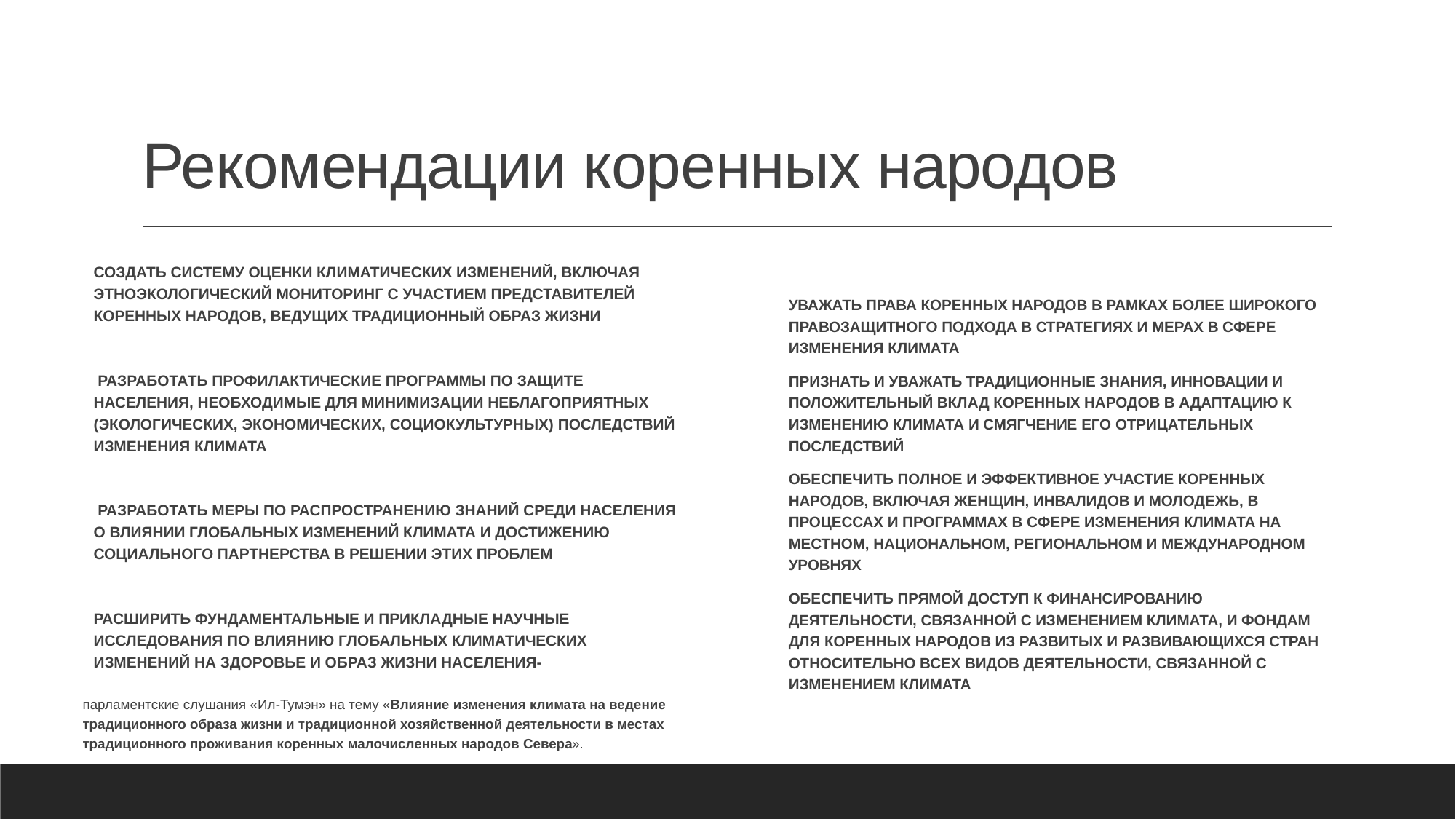

# Рекомендации коренных народов

УВАЖАТЬ ПРАВА КОРЕННЫХ НАРОДОВ В РАМКАХ БОЛЕЕ ШИРОКОГО ПРАВОЗАЩИТНОГО ПОДХОДА В СТРАТЕГИЯХ И МЕРАХ В СФЕРЕ ИЗМЕНЕНИЯ КЛИМАТА
ПРИЗНАТЬ И УВАЖАТЬ ТРАДИЦИОННЫЕ ЗНАНИЯ, ИННОВАЦИИ И ПОЛОЖИТЕЛЬНЫЙ ВКЛАД КОРЕННЫХ НАРОДОВ В АДАПТАЦИЮ К ИЗМЕНЕНИЮ КЛИМАТА И СМЯГЧЕНИЕ ЕГО ОТРИЦАТЕЛЬНЫХ ПОСЛЕДСТВИЙ
ОБЕСПЕЧИТЬ ПОЛНОЕ И ЭФФЕКТИВНОЕ УЧАСТИЕ КОРЕННЫХ НАРОДОВ, ВКЛЮЧАЯ ЖЕНЩИН, ИНВАЛИДОВ И МОЛОДЕЖЬ, В ПРОЦЕССАХ И ПРОГРАММАХ В СФЕРЕ ИЗМЕНЕНИЯ КЛИМАТА НА МЕСТНОМ, НАЦИОНАЛЬНОМ, РЕГИОНАЛЬНОМ И МЕЖДУНАРОДНОМ УРОВНЯХ
ОБЕСПЕЧИТЬ ПРЯМОЙ ДОСТУП К ФИНАНСИРОВАНИЮ ДЕЯТЕЛЬНОСТИ, СВЯЗАННОЙ С ИЗМЕНЕНИЕМ КЛИМАТА, И ФОНДАМ ДЛЯ КОРЕННЫХ НАРОДОВ ИЗ РАЗВИТЫХ И РАЗВИВАЮЩИХСЯ СТРАН ОТНОСИТЕЛЬНО ВСЕХ ВИДОВ ДЕЯТЕЛЬНОСТИ, СВЯЗАННОЙ С ИЗМЕНЕНИЕМ КЛИМАТА
СОЗДАТЬ СИСТЕМУ ОЦЕНКИ КЛИМАТИЧЕСКИХ ИЗМЕНЕНИЙ, ВКЛЮЧАЯ ЭТНОЭКОЛОГИЧЕСКИЙ МОНИТОРИНГ С УЧАСТИЕМ ПРЕДСТАВИТЕЛЕЙ КОРЕННЫХ НАРОДОВ, ВЕДУЩИХ ТРАДИЦИОННЫЙ ОБРАЗ ЖИЗНИ
 РАЗРАБОТАТЬ ПРОФИЛАКТИЧЕСКИЕ ПРОГРАММЫ ПО ЗАЩИТЕ НАСЕЛЕНИЯ, НЕОБХОДИМЫЕ ДЛЯ МИНИМИЗАЦИИ НЕБЛАГОПРИЯТНЫХ (ЭКОЛОГИЧЕСКИХ, ЭКОНОМИЧЕСКИХ, СОЦИОКУЛЬТУРНЫХ) ПОСЛЕДСТВИЙ ИЗМЕНЕНИЯ КЛИМАТА
 РАЗРАБОТАТЬ МЕРЫ ПО РАСПРОСТРАНЕНИЮ ЗНАНИЙ СРЕДИ НАСЕЛЕНИЯ О ВЛИЯНИИ ГЛОБАЛЬНЫХ ИЗМЕНЕНИЙ КЛИМАТА И ДОСТИЖЕНИЮ СОЦИАЛЬНОГО ПАРТНЕРСТВА В РЕШЕНИИ ЭТИХ ПРОБЛЕМ
РАСШИРИТЬ ФУНДАМЕНТАЛЬНЫЕ И ПРИКЛАДНЫЕ НАУЧНЫЕ ИССЛЕДОВАНИЯ ПО ВЛИЯНИЮ ГЛОБАЛЬНЫХ КЛИМАТИЧЕСКИХ ИЗМЕНЕНИЙ НА ЗДОРОВЬЕ И ОБРАЗ ЖИЗНИ НАСЕЛЕНИЯ-
парламентские слушания «Ил-Тумэн» на тему «Влияние изменения климата на ведение традиционного образа жизни и традиционной хозяйственной деятельности в местах традиционного проживания коренных малочисленных народов Севера».